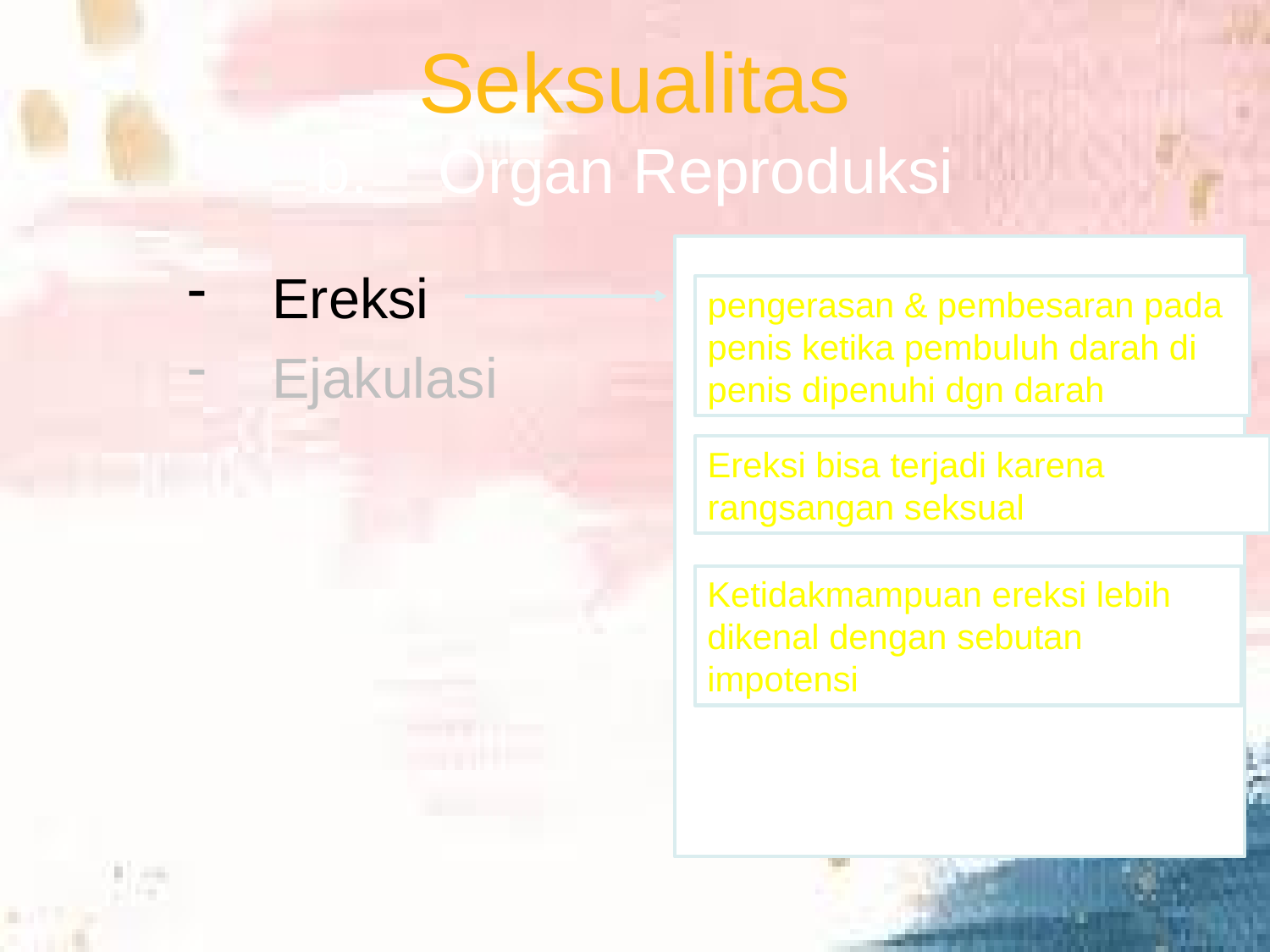

# Seksualitas b.    Organ Reproduksi

pengerasan & pembesaran pada penis ketika pembuluh darah di penis dipenuhi dgn darah

Ereksi bisa terjadi karena rangsangan seksual
Ketidakmampuan ereksi lebih dikenal dengan sebutan impotensi
Ereksi
Ejakulasi